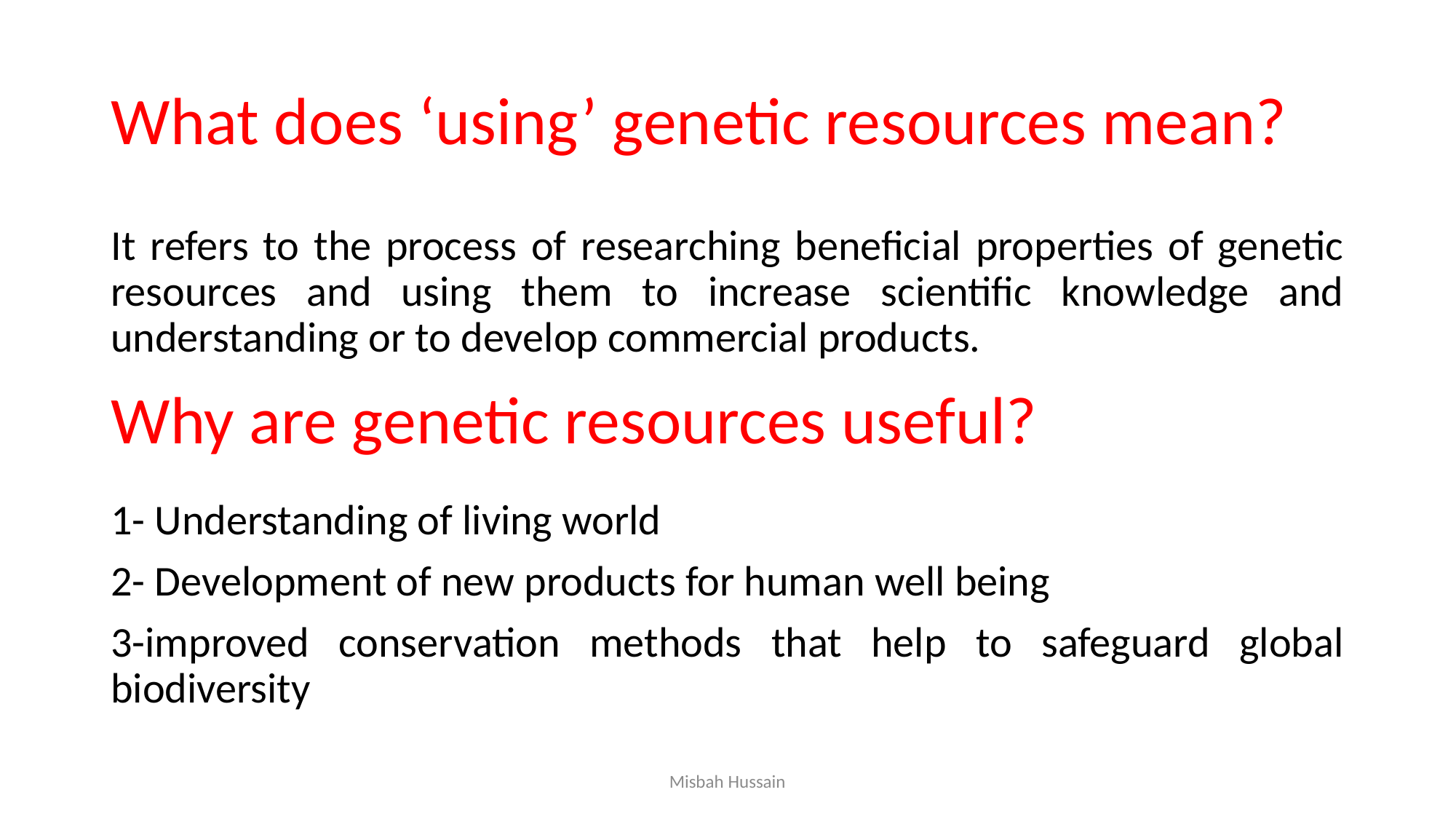

# What does ‘using’ genetic resources mean?
It refers to the process of researching beneficial properties of genetic resources and using them to increase scientific knowledge and understanding or to develop commercial products.

1- Understanding of living world
2- Development of new products for human well being
3-improved conservation methods that help to safeguard global biodiversity
Why are genetic resources useful?
Misbah Hussain